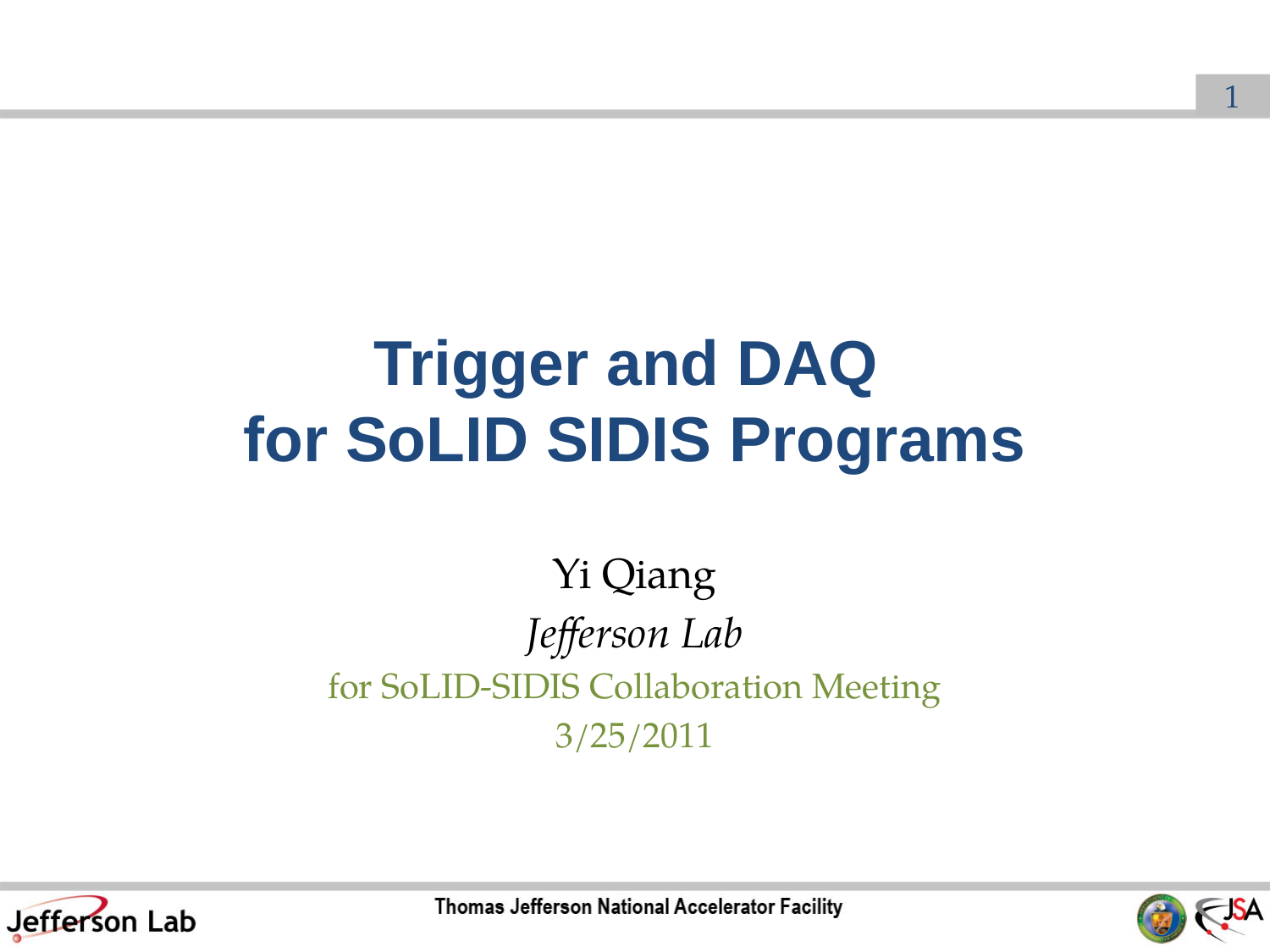

# Trigger and DAQ for SoLID SIDIS Programs
Yi Qiang
Jefferson Lab
for SoLID-SIDIS Collaboration Meeting
3/25/2011